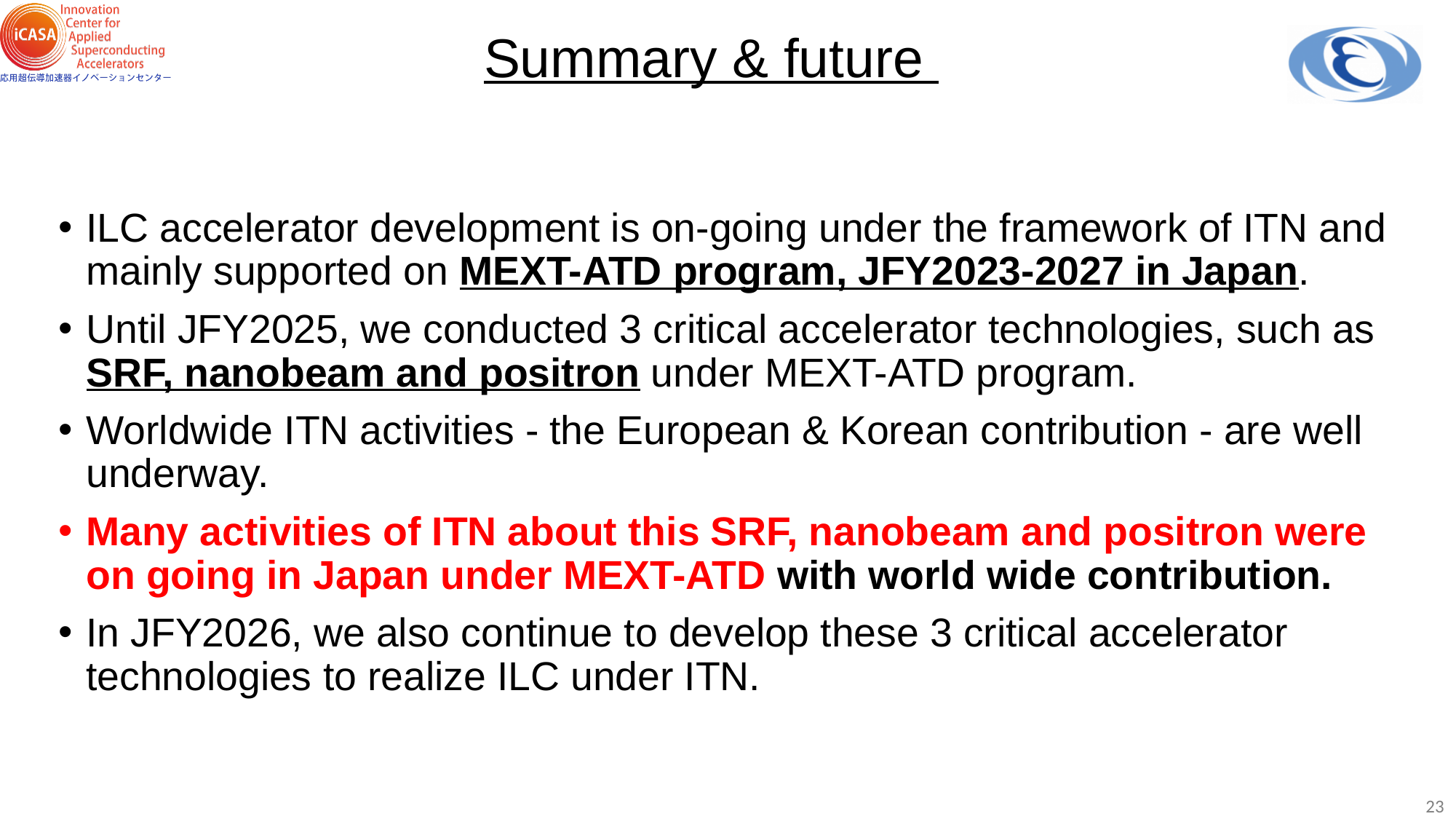

# Summary & future
ILC accelerator development is on-going under the framework of ITN and mainly supported on MEXT-ATD program, JFY2023-2027 in Japan.
Until JFY2025, we conducted 3 critical accelerator technologies, such as SRF, nanobeam and positron under MEXT-ATD program.
Worldwide ITN activities - the European & Korean contribution - are well underway.
Many activities of ITN about this SRF, nanobeam and positron were on going in Japan under MEXT-ATD with world wide contribution.
In JFY2026, we also continue to develop these 3 critical accelerator technologies to realize ILC under ITN.

23